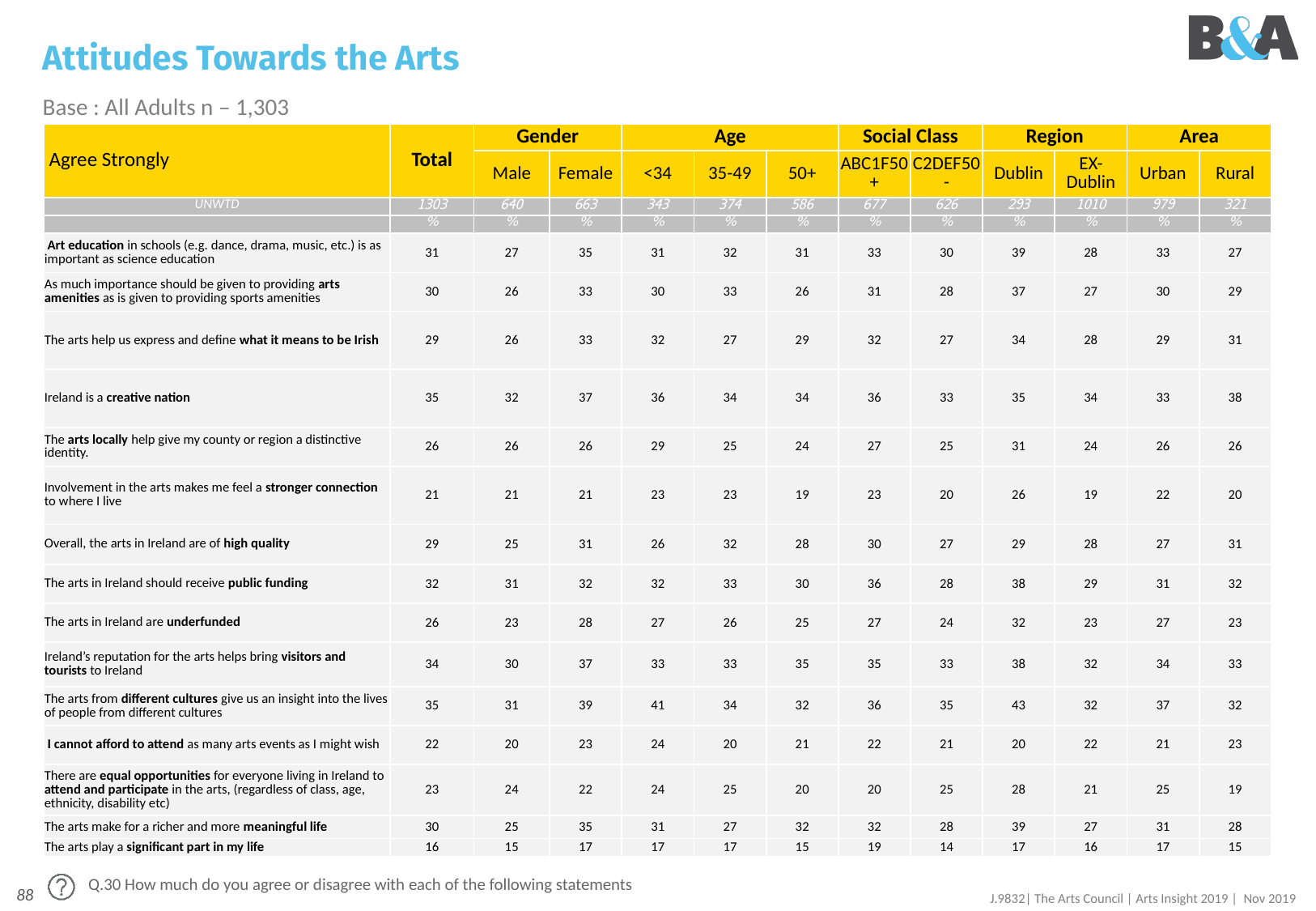

# Attitudes Towards the Arts
Base : All Adults n – 1,303
| Agree Strongly | Total | Gender |  | Age |  |  | Social Class |  | Region |  | Area |  |
| --- | --- | --- | --- | --- | --- | --- | --- | --- | --- | --- | --- | --- |
|  |  | Male | Female | <34 | 35-49 | 50+ | ABC1F50+ | C2DEF50- | Dublin | EX-Dublin | Urban | Rural |
| UNWTD | 1303 | 640 | 663 | 343 | 374 | 586 | 677 | 626 | 293 | 1010 | 979 | 321 |
|  | % | % | % | % | % | % | % | % | % | % | % | % |
| Art education in schools (e.g. dance, drama, music, etc.) is as important as science education | 31 | 27 | 35 | 31 | 32 | 31 | 33 | 30 | 39 | 28 | 33 | 27 |
| As much importance should be given to providing arts amenities as is given to providing sports amenities | 30 | 26 | 33 | 30 | 33 | 26 | 31 | 28 | 37 | 27 | 30 | 29 |
| The arts help us express and define what it means to be Irish | 29 | 26 | 33 | 32 | 27 | 29 | 32 | 27 | 34 | 28 | 29 | 31 |
| Ireland is a creative nation | 35 | 32 | 37 | 36 | 34 | 34 | 36 | 33 | 35 | 34 | 33 | 38 |
| The arts locally help give my county or region a distinctive identity. | 26 | 26 | 26 | 29 | 25 | 24 | 27 | 25 | 31 | 24 | 26 | 26 |
| Involvement in the arts makes me feel a stronger connection to where I live | 21 | 21 | 21 | 23 | 23 | 19 | 23 | 20 | 26 | 19 | 22 | 20 |
| Overall, the arts in Ireland are of high quality | 29 | 25 | 31 | 26 | 32 | 28 | 30 | 27 | 29 | 28 | 27 | 31 |
| The arts in Ireland should receive public funding | 32 | 31 | 32 | 32 | 33 | 30 | 36 | 28 | 38 | 29 | 31 | 32 |
| The arts in Ireland are underfunded | 26 | 23 | 28 | 27 | 26 | 25 | 27 | 24 | 32 | 23 | 27 | 23 |
| Ireland’s reputation for the arts helps bring visitors and tourists to Ireland | 34 | 30 | 37 | 33 | 33 | 35 | 35 | 33 | 38 | 32 | 34 | 33 |
| The arts from different cultures give us an insight into the lives of people from different cultures | 35 | 31 | 39 | 41 | 34 | 32 | 36 | 35 | 43 | 32 | 37 | 32 |
| I cannot afford to attend as many arts events as I might wish | 22 | 20 | 23 | 24 | 20 | 21 | 22 | 21 | 20 | 22 | 21 | 23 |
| There are equal opportunities for everyone living in Ireland to attend and participate in the arts, (regardless of class, age, ethnicity, disability etc) | 23 | 24 | 22 | 24 | 25 | 20 | 20 | 25 | 28 | 21 | 25 | 19 |
| The arts make for a richer and more meaningful life | 30 | 25 | 35 | 31 | 27 | 32 | 32 | 28 | 39 | 27 | 31 | 28 |
| The arts play a significant part in my life | 16 | 15 | 17 | 17 | 17 | 15 | 19 | 14 | 17 | 16 | 17 | 15 |
Q.30 How much do you agree or disagree with each of the following statements